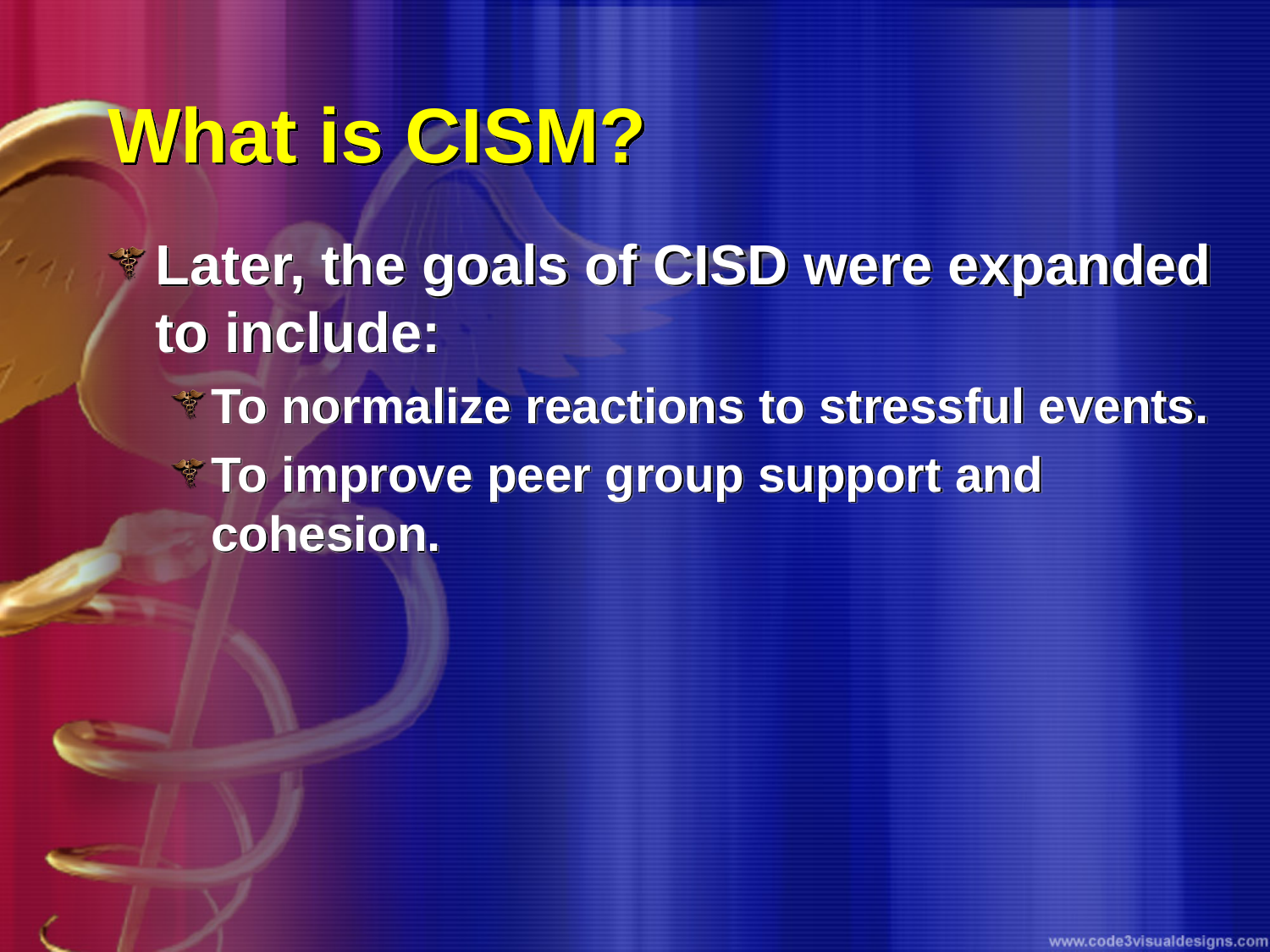

# What is CISM?
Later, the goals of CISD were expanded to include:
To normalize reactions to stressful events.
To improve peer group support and cohesion.